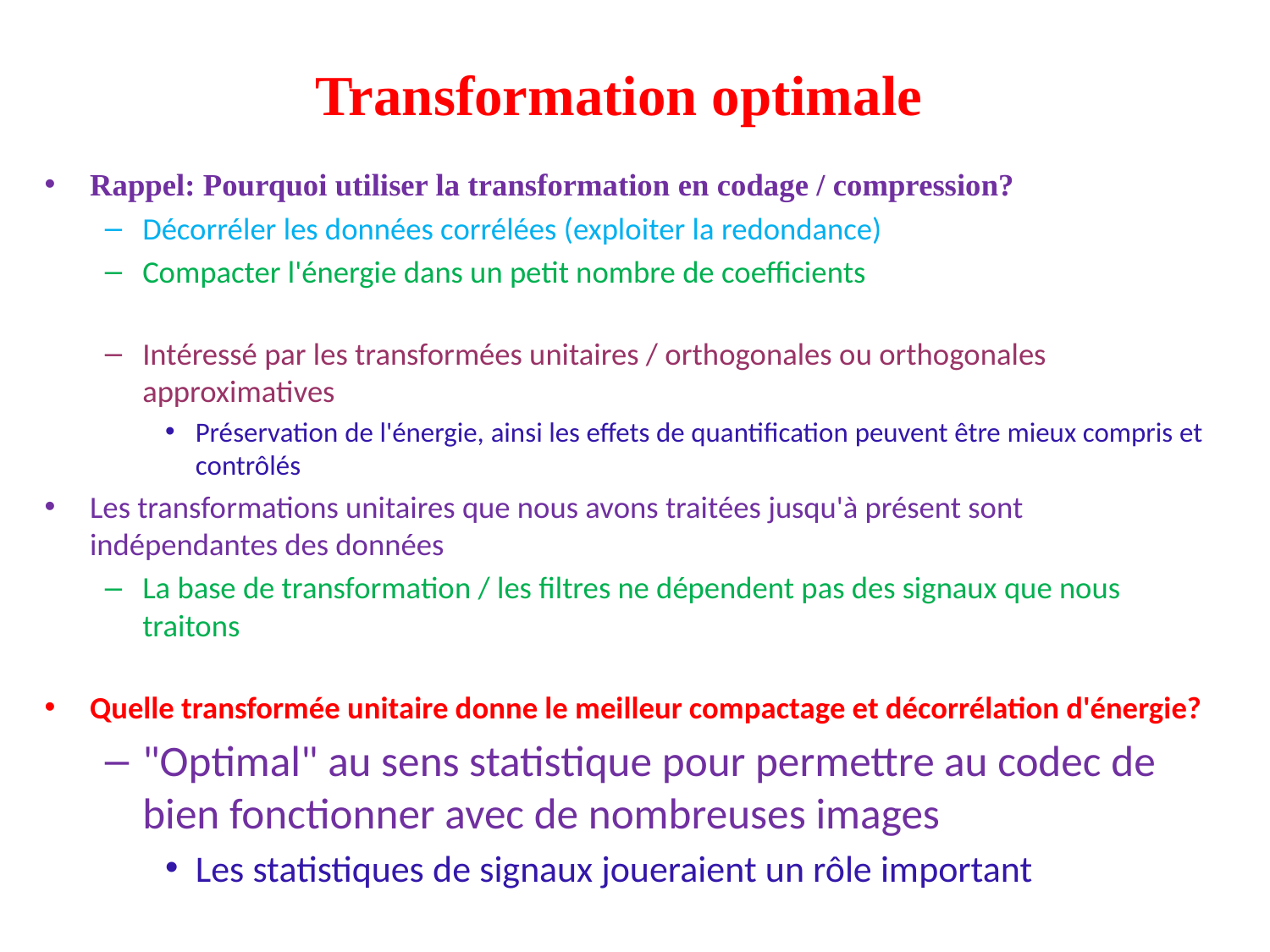

# Transformation optimale
Rappel: Pourquoi utiliser la transformation en codage / compression?
Décorréler les données corrélées (exploiter la redondance)
Compacter l'énergie dans un petit nombre de coefficients

Intéressé par les transformées unitaires / orthogonales ou orthogonales approximatives
Préservation de l'énergie, ainsi les effets de quantification peuvent être mieux compris et contrôlés
Les transformations unitaires que nous avons traitées jusqu'à présent sont indépendantes des données
La base de transformation / les filtres ne dépendent pas des signaux que nous traitons

Quelle transformée unitaire donne le meilleur compactage et décorrélation d'énergie?
"Optimal" au sens statistique pour permettre au codec de bien fonctionner avec de nombreuses images
Les statistiques de signaux joueraient un rôle important